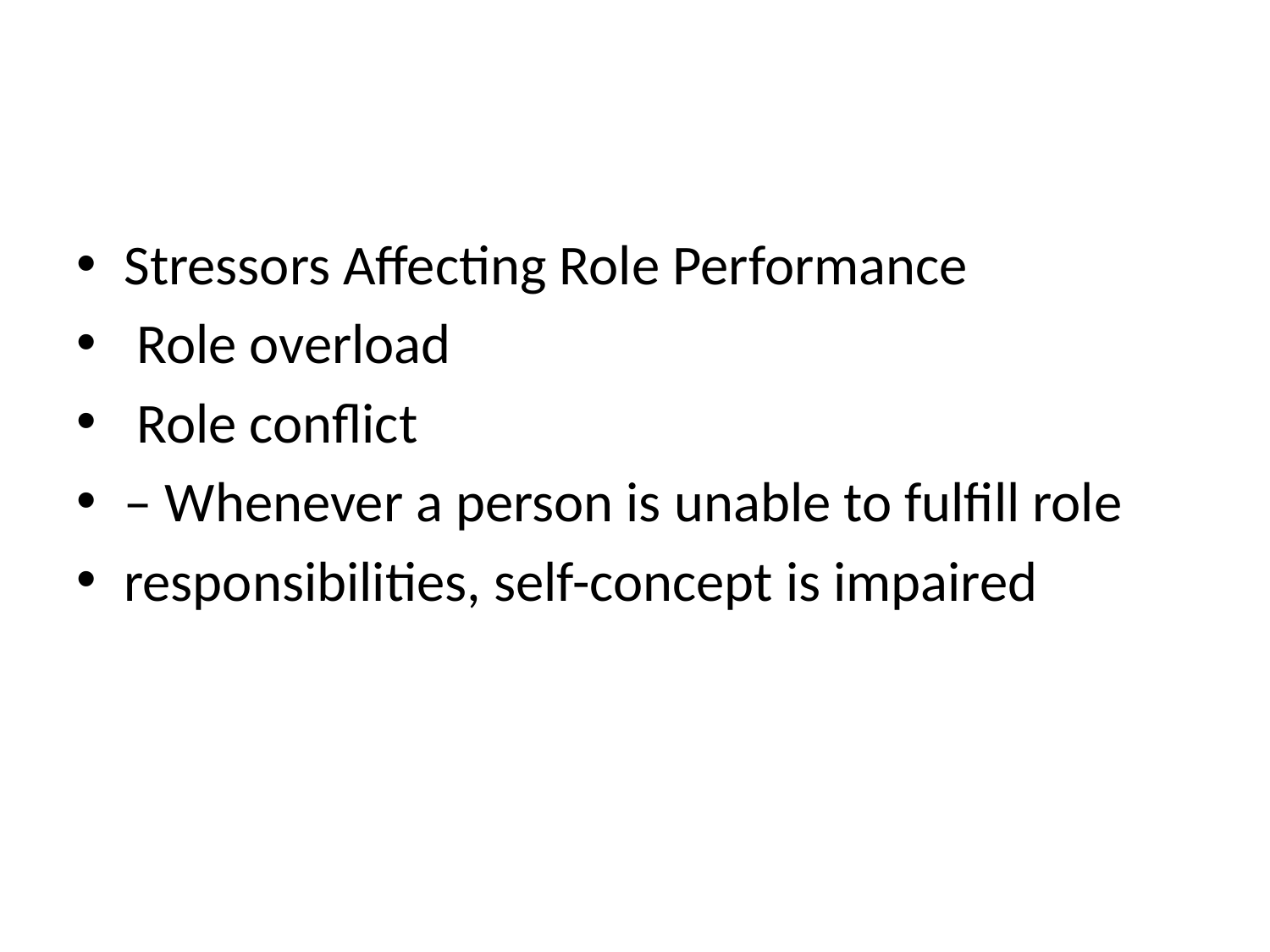

#
Stressors Affecting Role Performance
 Role overload
 Role conflict
– Whenever a person is unable to fulfill role
responsibilities, self-concept is impaired